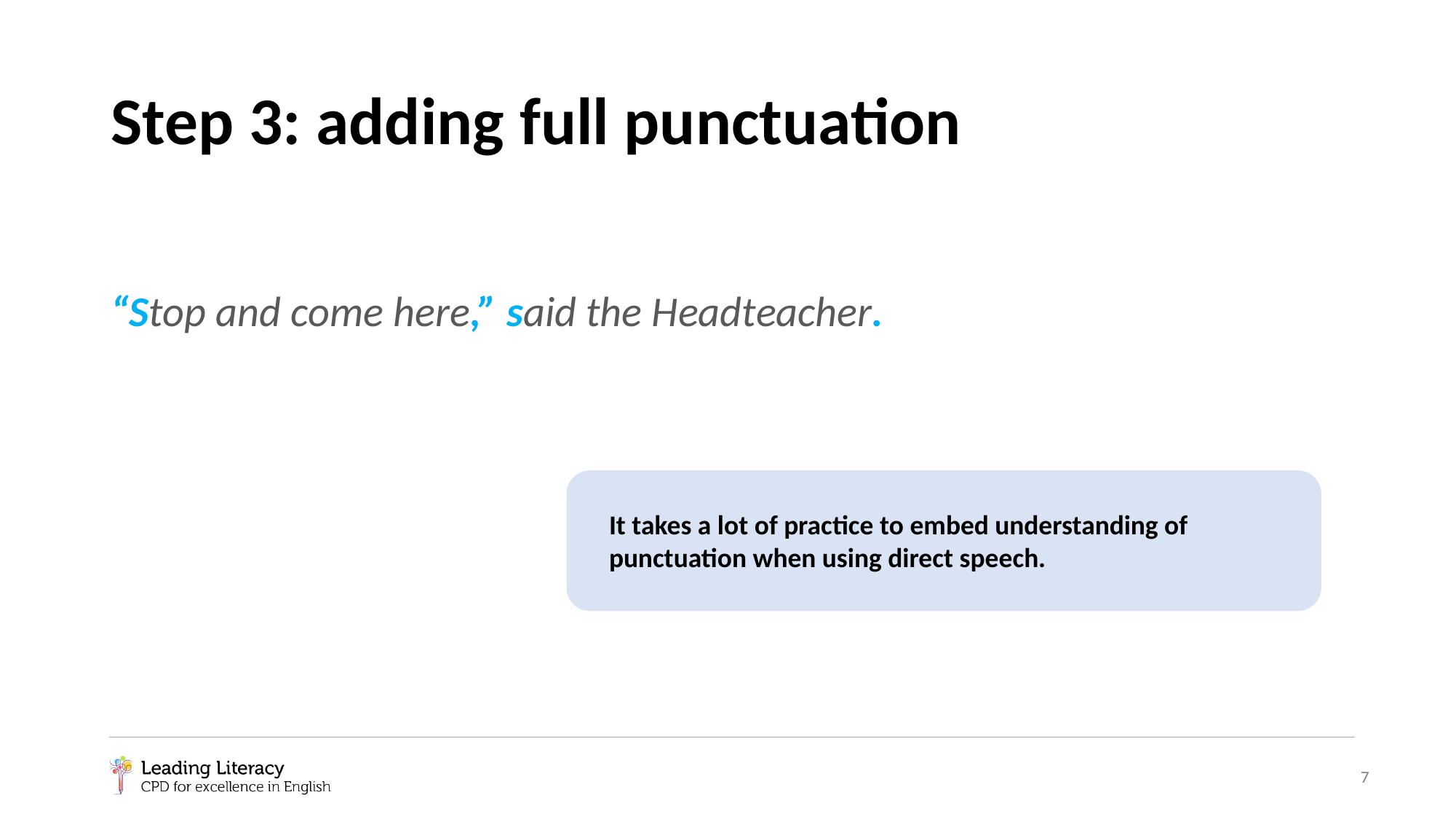

# Step 3: adding full punctuation

“Stop and come here,” said the Headteacher.

It takes a lot of practice to embed understanding of punctuation when using direct speech.